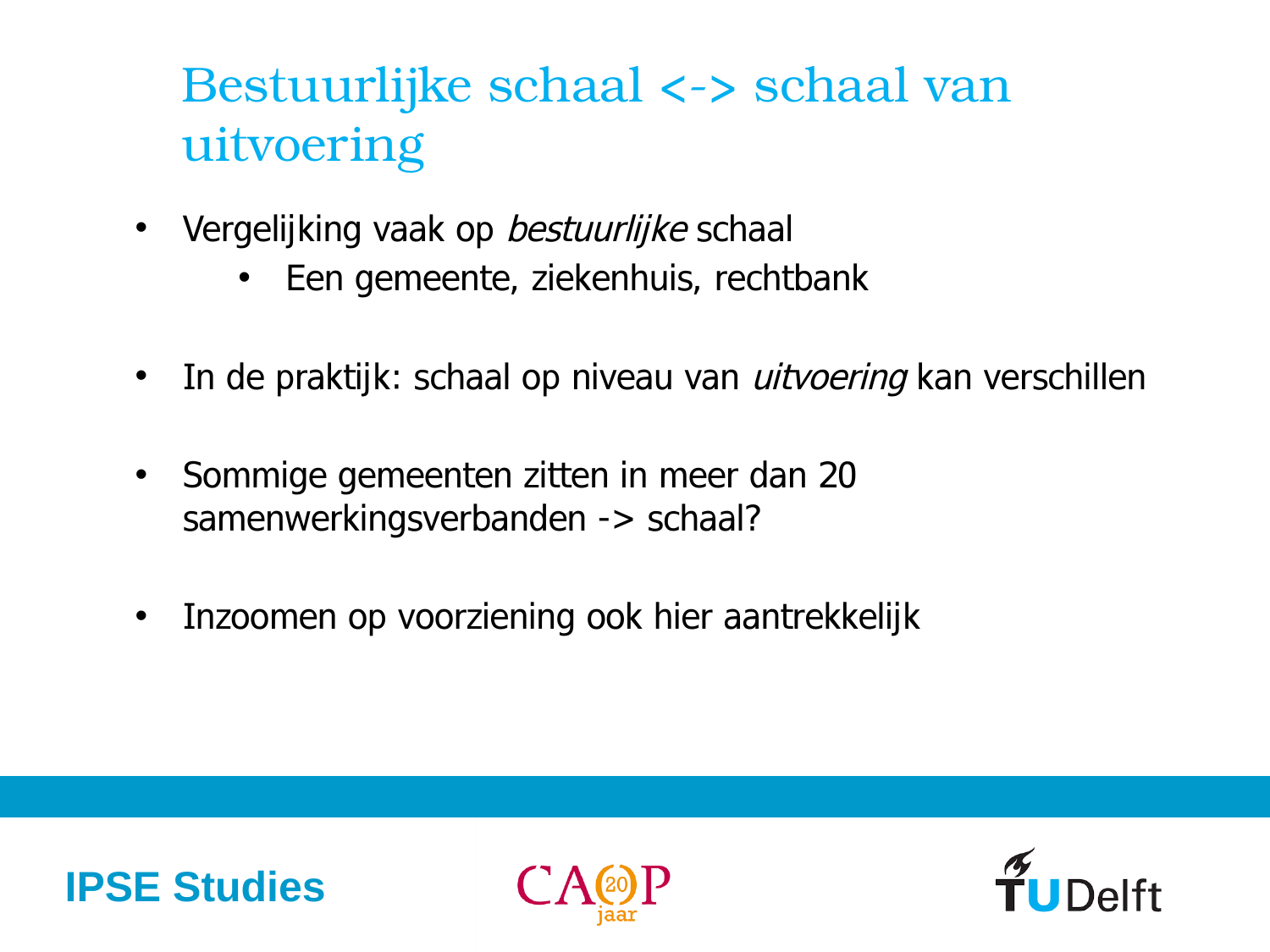

Bestuurlijke schaal <-> schaal van uitvoering

Vergelijking vaak op bestuurlijke schaal
Een gemeente, ziekenhuis, rechtbank

In de praktijk: schaal op niveau van uitvoering kan verschillen

Sommige gemeenten zitten in meer dan 20 samenwerkingsverbanden -> schaal?

Inzoomen op voorziening ook hier aantrekkelijk